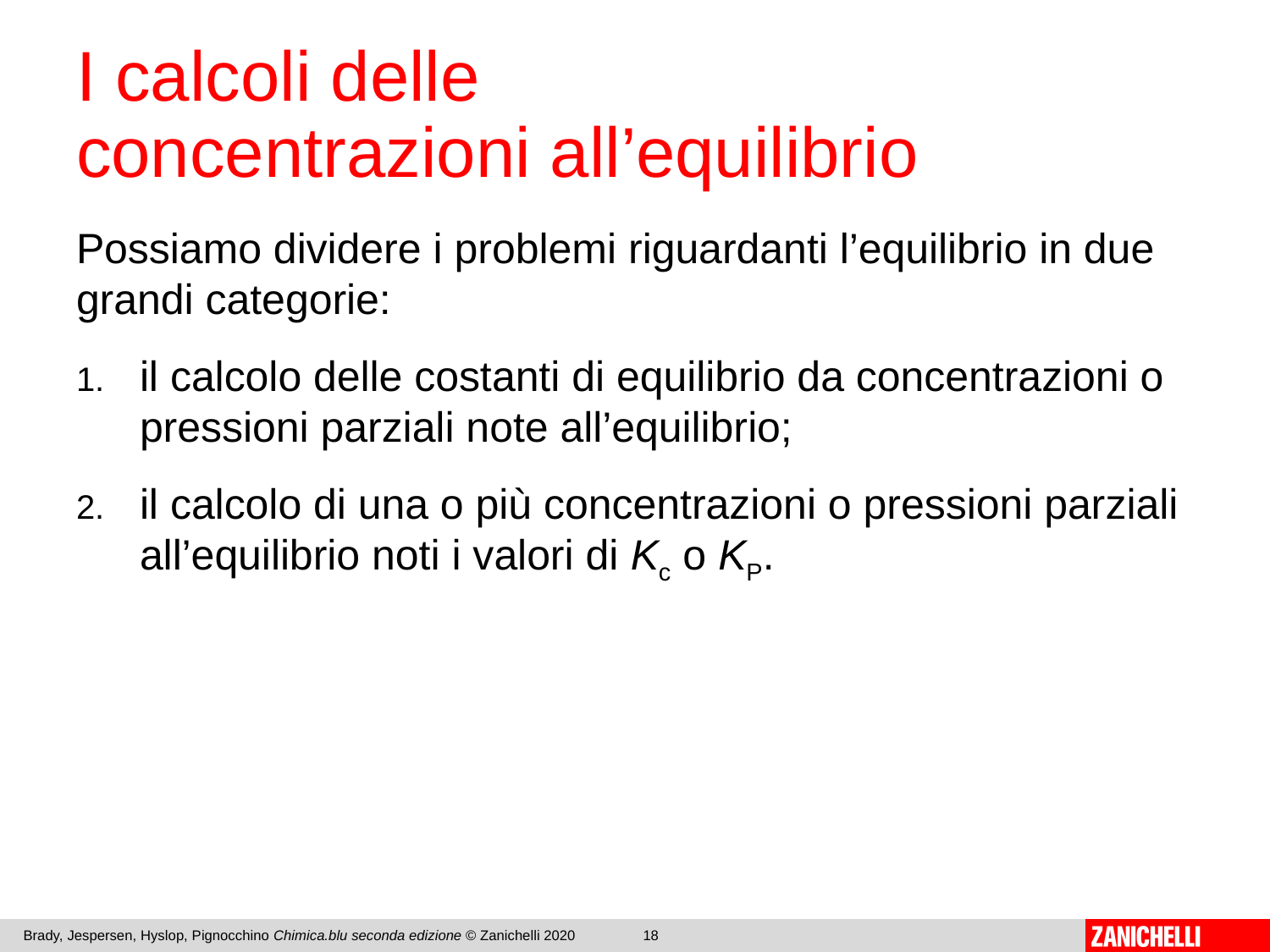

# I calcoli delle concentrazioni all’equilibrio
Possiamo dividere i problemi riguardanti l’equilibrio in due grandi categorie:
il calcolo delle costanti di equilibrio da concentrazioni o pressioni parziali note all’equilibrio;
il calcolo di una o più concentrazioni o pressioni parziali all’equilibrio noti i valori di Kc o KP.
Brady, Jespersen, Hyslop, Pignocchino Chimica.blu seconda edizione © Zanichelli 2020